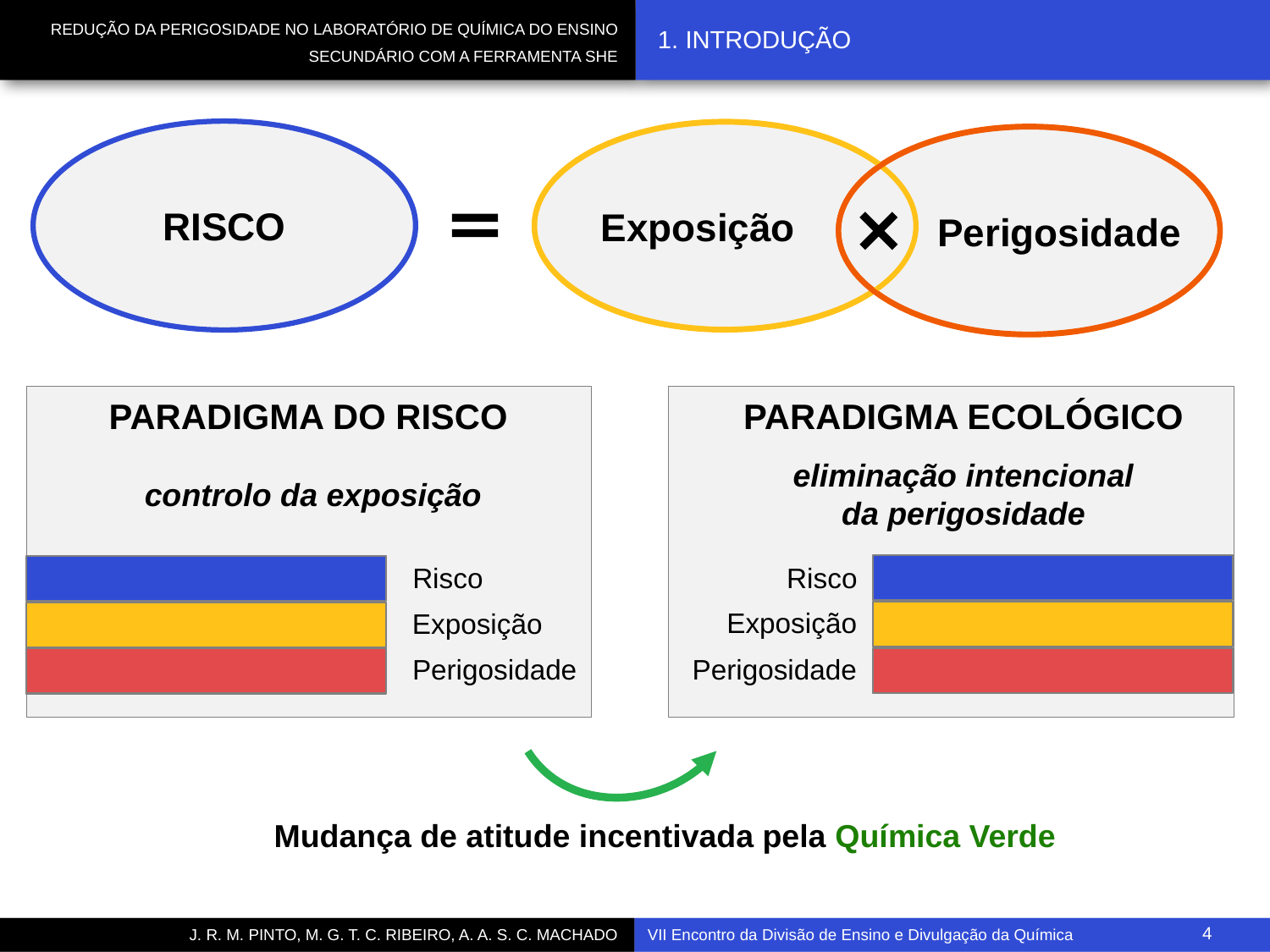

# 1. INTRODUÇÃO
RISCO

 Exposição

    Perigosidade

PARADIGMA DO RISCO
PARADIGMA ECOLÓGICO

eliminação intencional
da perigosidade
controlo da exposição

Risco
Risco
Exposição
Exposição
Perigosidade
Perigosidade

Mudança de atitude incentivada pela Química Verde